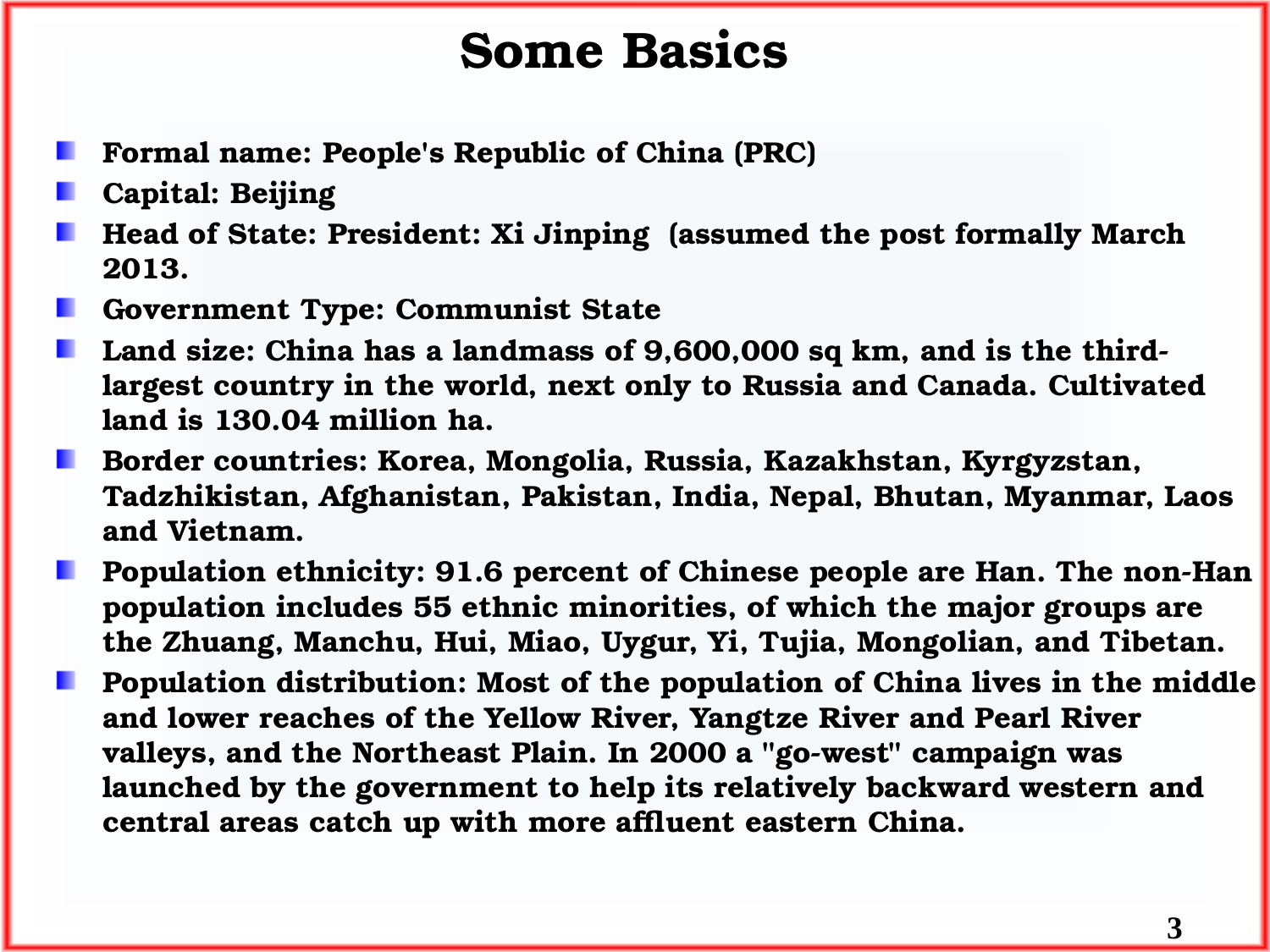

# Some Basics
Formal name: People's Republic of China (PRC)
Capital: Beijing
Head of State: President: Xi Jinping  (assumed the post formally March 2013.
Government Type: Communist State
Land size: China has a landmass of 9,600,000 sq km, and is the third-largest country in the world, next only to Russia and Canada. Cultivated land is 130.04 million ha.
Border countries: Korea, Mongolia, Russia, Kazakhstan, Kyrgyzstan, Tadzhikistan, Afghanistan, Pakistan, India, Nepal, Bhutan, Myanmar, Laos and Vietnam.
Population ethnicity: 91.6 percent of Chinese people are Han. The non-Han population includes 55 ethnic minorities, of which the major groups are the Zhuang, Manchu, Hui, Miao, Uygur, Yi, Tujia, Mongolian, and Tibetan.
Population distribution: Most of the population of China lives in the middle and lower reaches of the Yellow River, Yangtze River and Pearl River valleys, and the Northeast Plain. In 2000 a "go-west" campaign was launched by the government to help its relatively backward western and central areas catch up with more affluent eastern China.